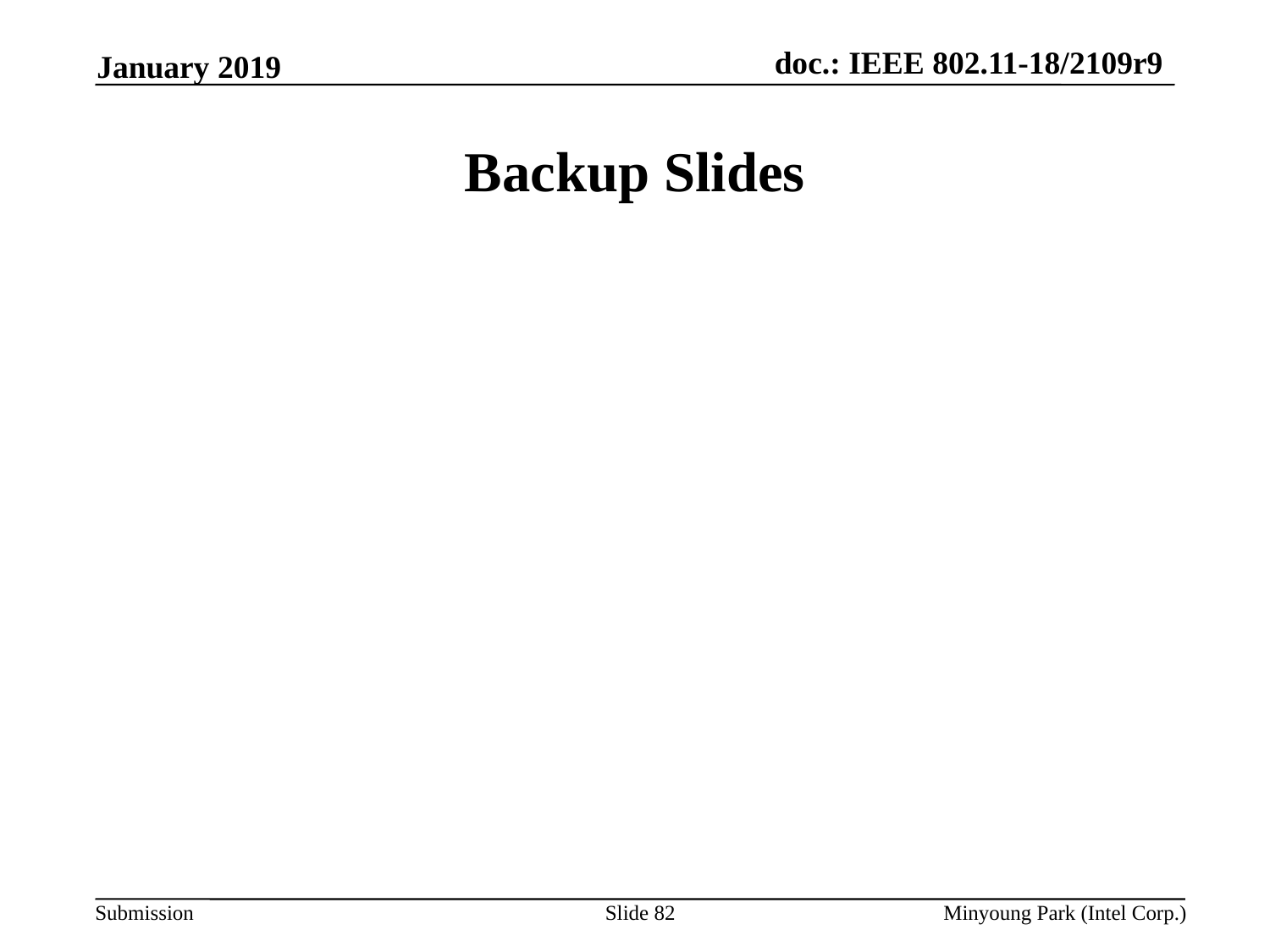

January 2019
# Backup Slides
Slide 82
Minyoung Park (Intel Corp.)